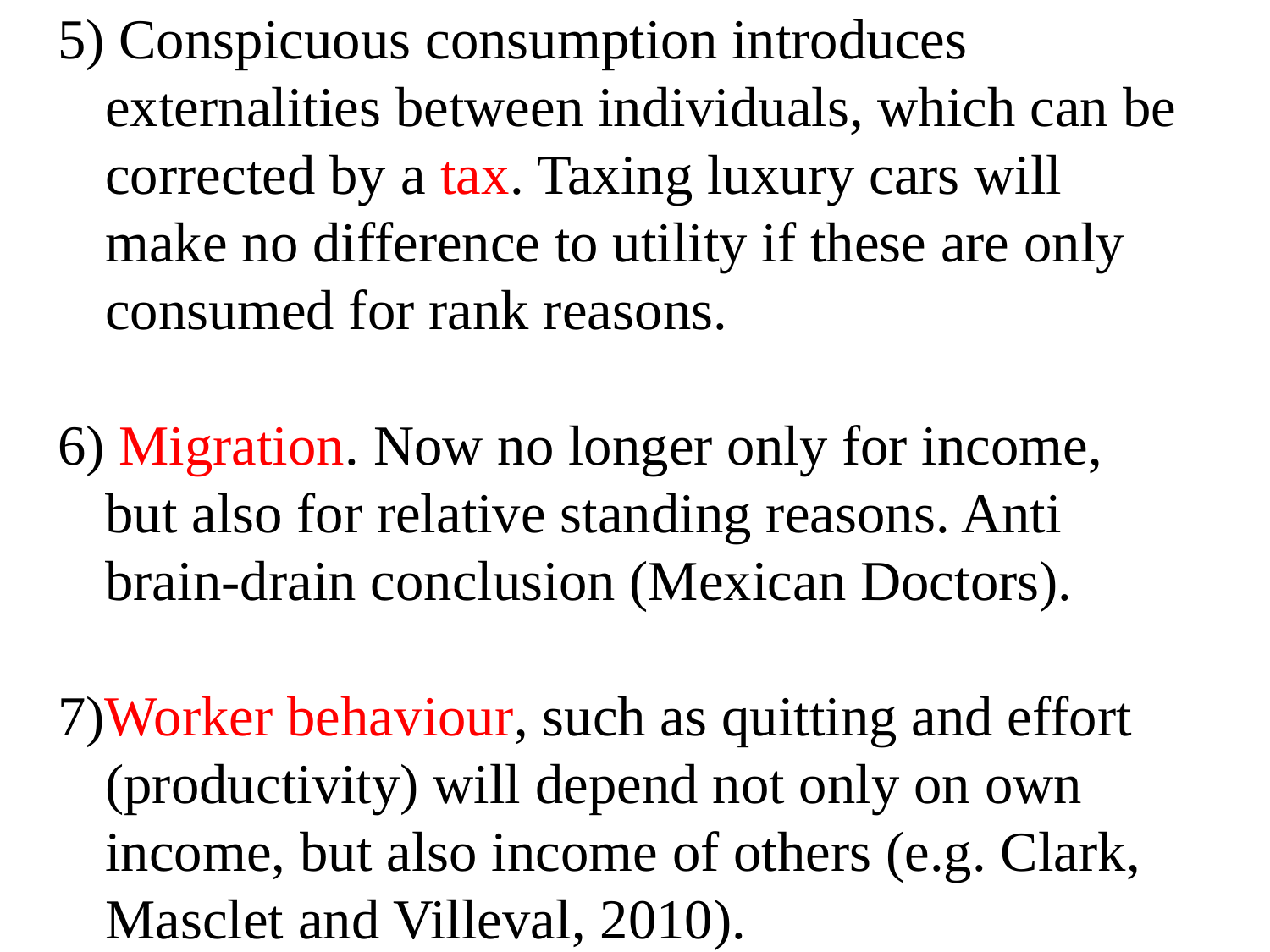

5) Conspicuous consumption introduces externalities between individuals, which can be corrected by a tax. Taxing luxury cars will make no difference to utility if these are only consumed for rank reasons.

6) Migration. Now no longer only for income, but also for relative standing reasons. Anti brain-drain conclusion (Mexican Doctors).

7)Worker behaviour, such as quitting and effort (productivity) will depend not only on own income, but also income of others (e.g. Clark, Masclet and Villeval, 2010).